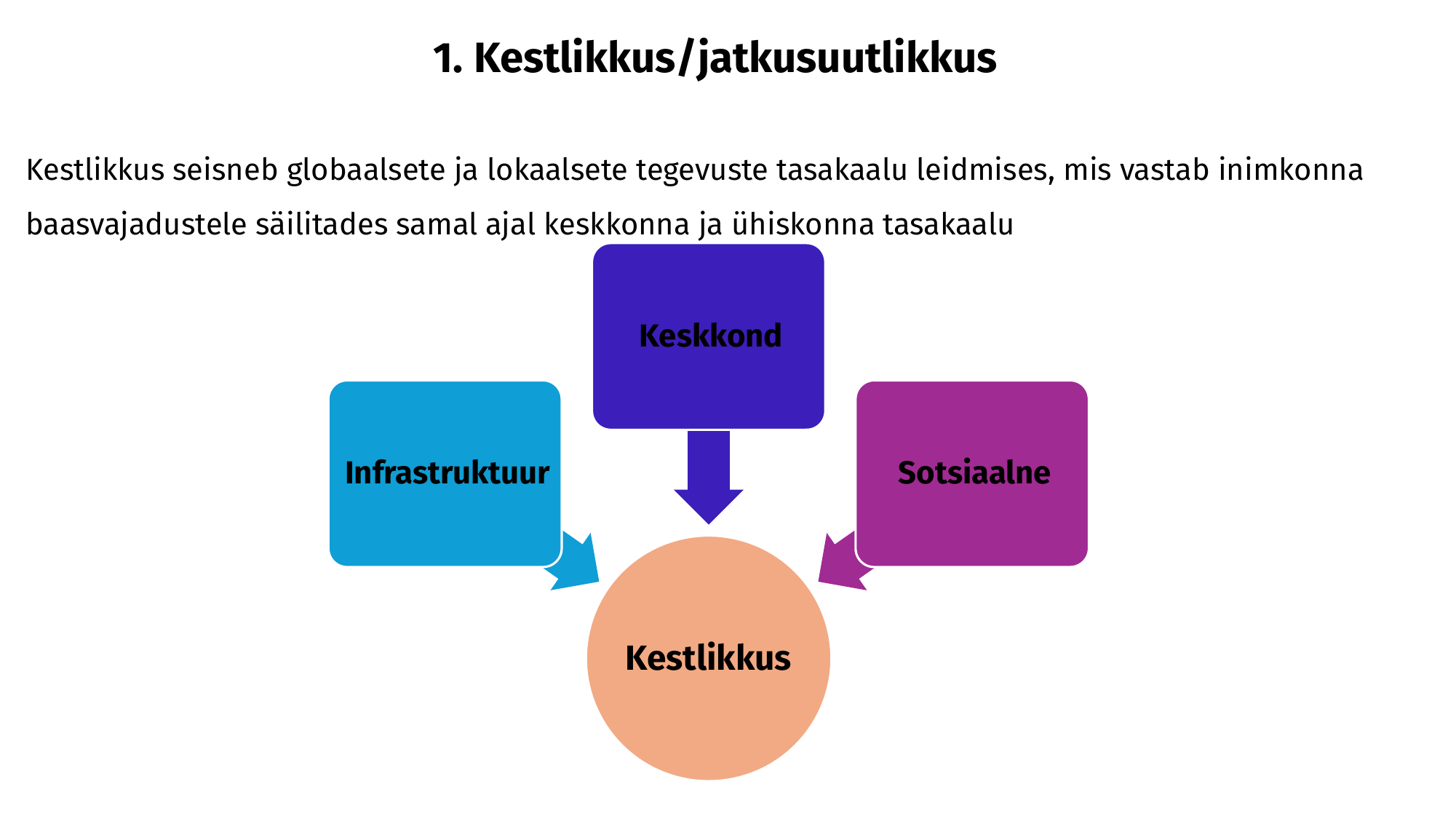

Kestlikkus/jatkusuutlikkus

Kestlikkus seisneb globaalsete ja lokaalsete tegevuste tasakaalu leidmises, mis vastab inimkonna baasvajadustele säilitades samal ajal keskkonna ja ühiskonna tasakaalu
Kestlikkus
Infrastruktuur
Keskkond
Sotsiaalne